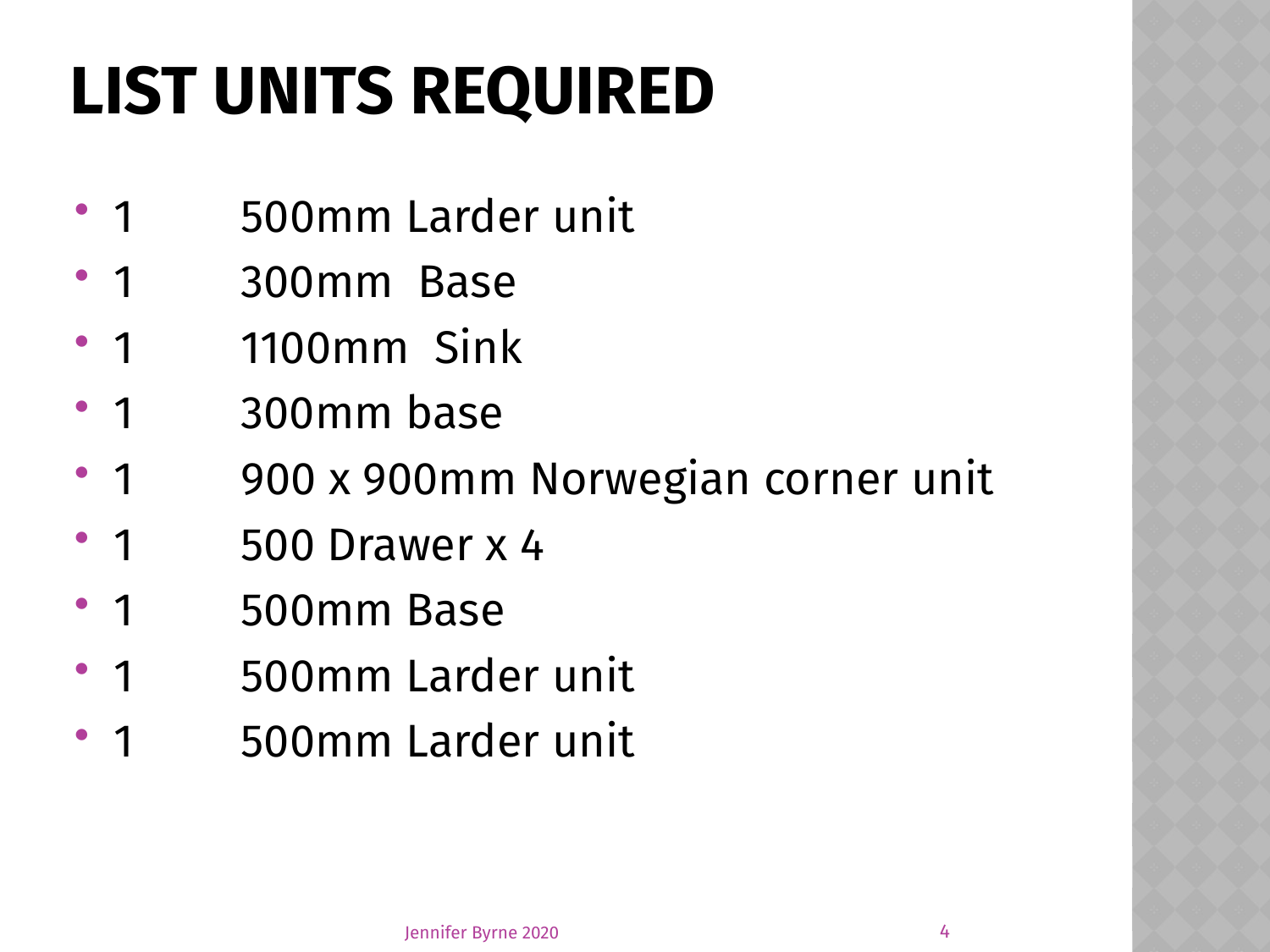

# List units required
1    	500mm Larder unit
1    	300mm  Base
1	1100mm  Sink
1   	300mm base
1    	900 x 900mm Norwegian corner unit
1    	500 Drawer x 4
1	500mm Base
1	500mm Larder unit
1	500mm Larder unit

4
Jennifer Byrne 2020